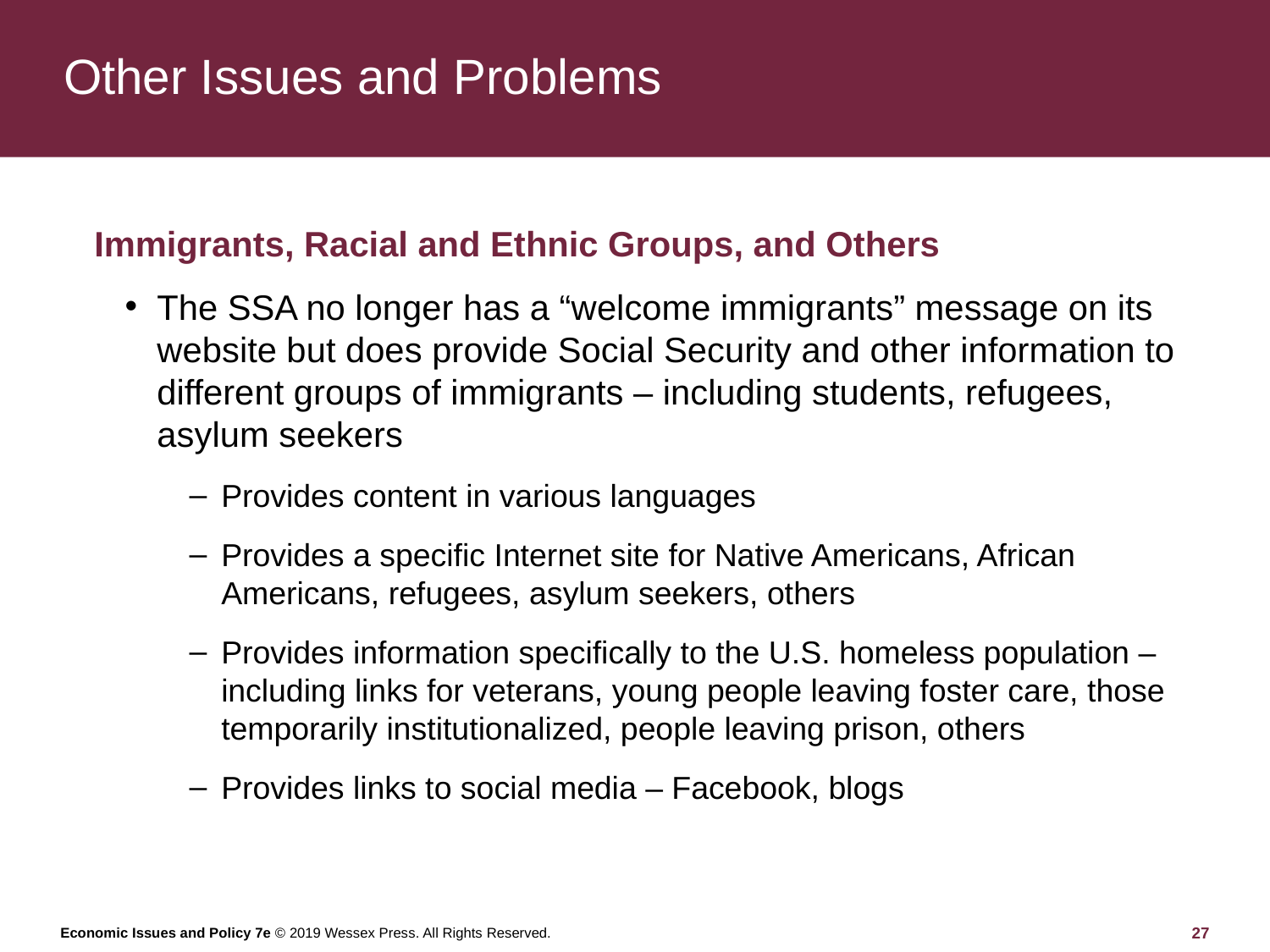

# Other Issues and Problems
Immigrants, Racial and Ethnic Groups, and Others
The SSA no longer has a “welcome immigrants” message on its website but does provide Social Security and other information to different groups of immigrants – including students, refugees, asylum seekers
Provides content in various languages
Provides a specific Internet site for Native Americans, African Americans, refugees, asylum seekers, others
Provides information specifically to the U.S. homeless population – including links for veterans, young people leaving foster care, those temporarily institutionalized, people leaving prison, others
Provides links to social media – Facebook, blogs